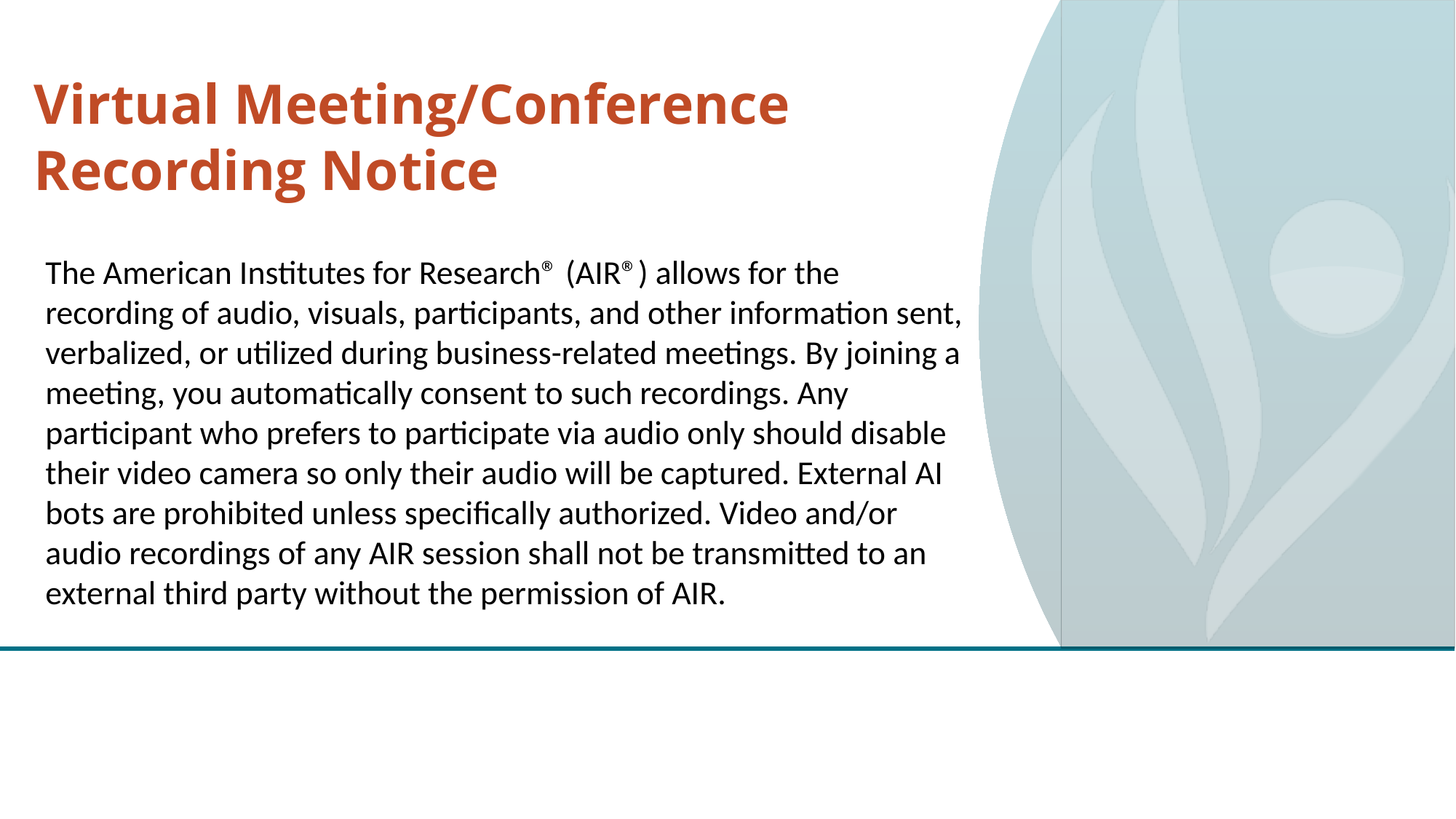

# Virtual Meeting/Conference Recording Notice
The American Institutes for Research® (AIR®) allows for the recording of audio, visuals, participants, and other information sent, verbalized, or utilized during business-related meetings. By joining a meeting, you automatically consent to such recordings. Any participant who prefers to participate via audio only should disable their video camera so only their audio will be captured. External AI bots are prohibited unless specifically authorized. Video and/or audio recordings of any AIR session shall not be transmitted to an external third party without the permission of AIR.
 ​